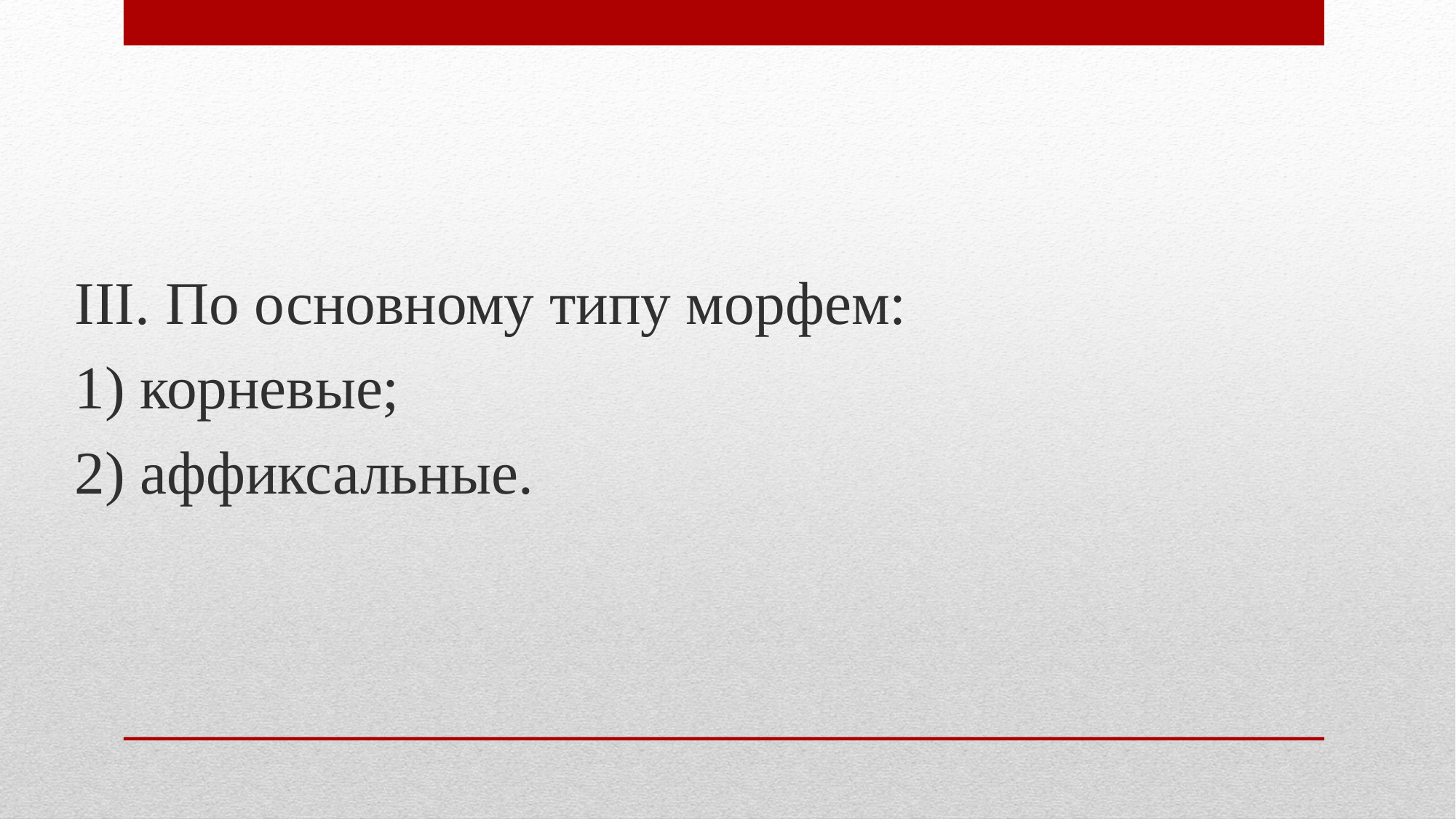

III. По основному типу морфем:
1) корневые;
2) аффиксальные.